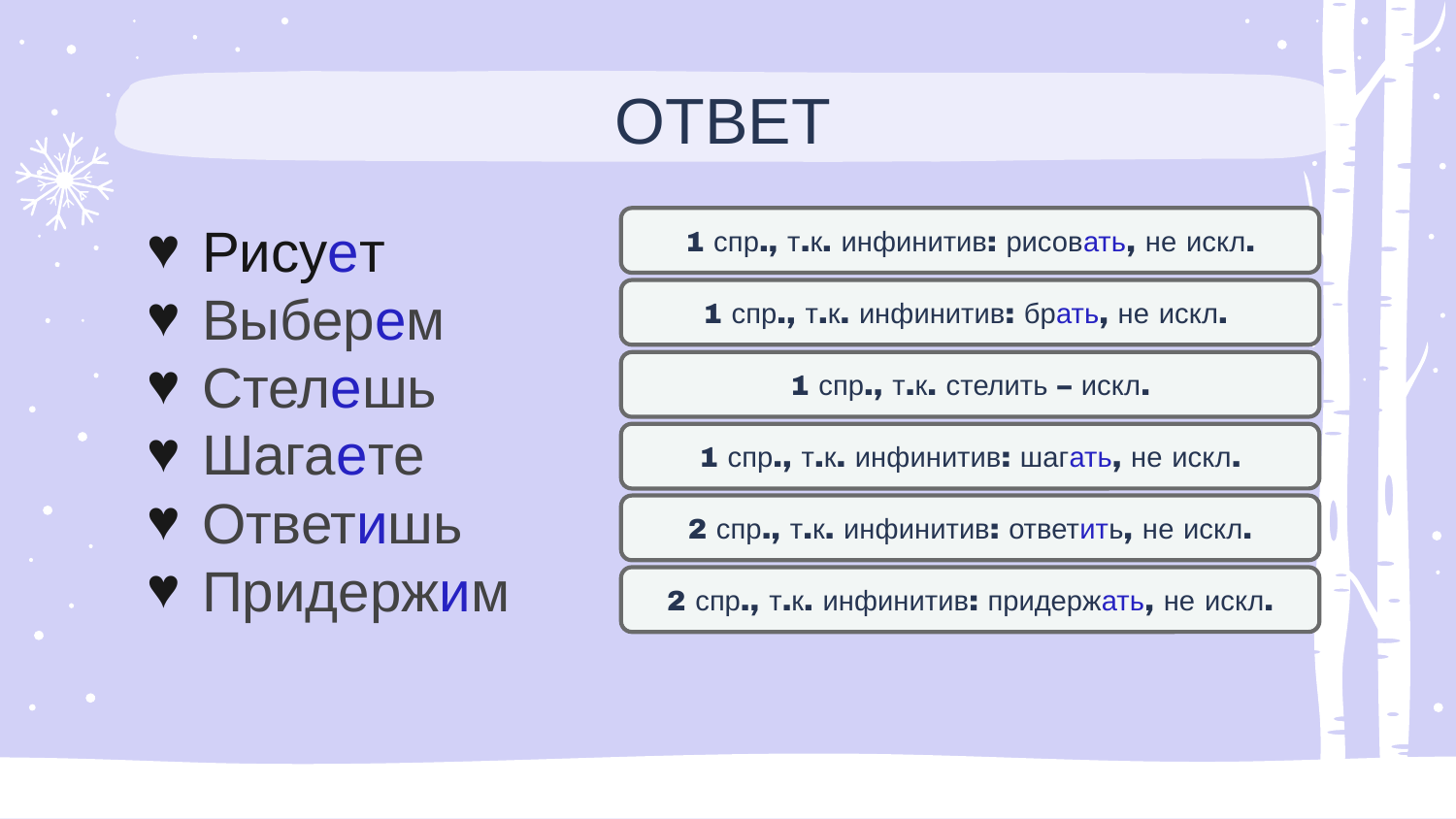

# ОТВЕТ

Рисует
Выберем
Стелешь
Шагаете
Ответишь
Придержим
1 спр., т.к. инфинитив: рисовать, не искл.
1 спр., т.к. инфинитив: брать, не искл.
1 спр., т.к. стелить – искл.
1 спр., т.к. инфинитив: шагать, не искл.
2 спр., т.к. инфинитив: ответить, не искл.
2 спр., т.к. инфинитив: придержать, не искл.